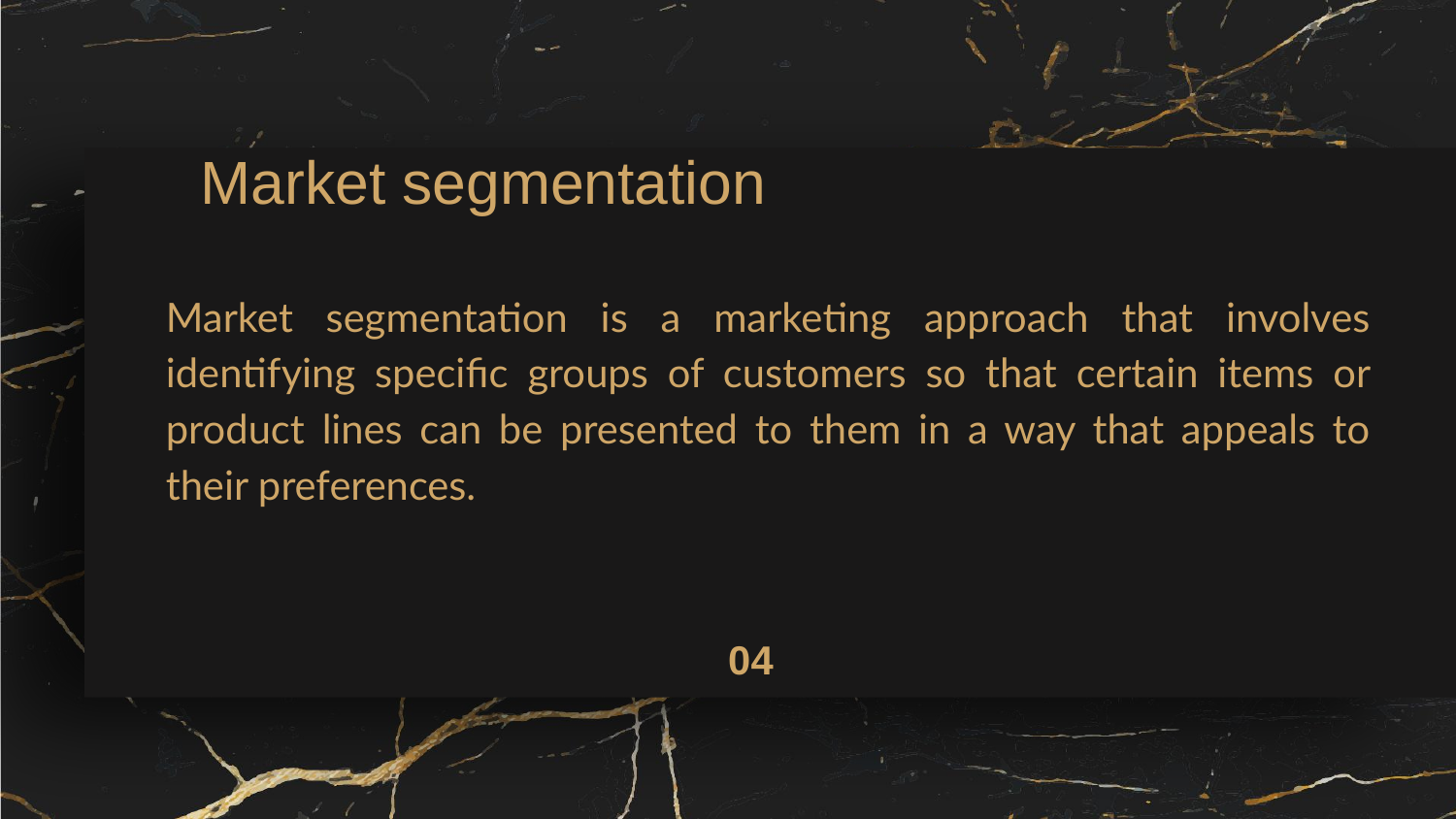

# Market segmentation
Market segmentation is a marketing approach that involves identifying specific groups of customers so that certain items or product lines can be presented to them in a way that appeals to their preferences.
04